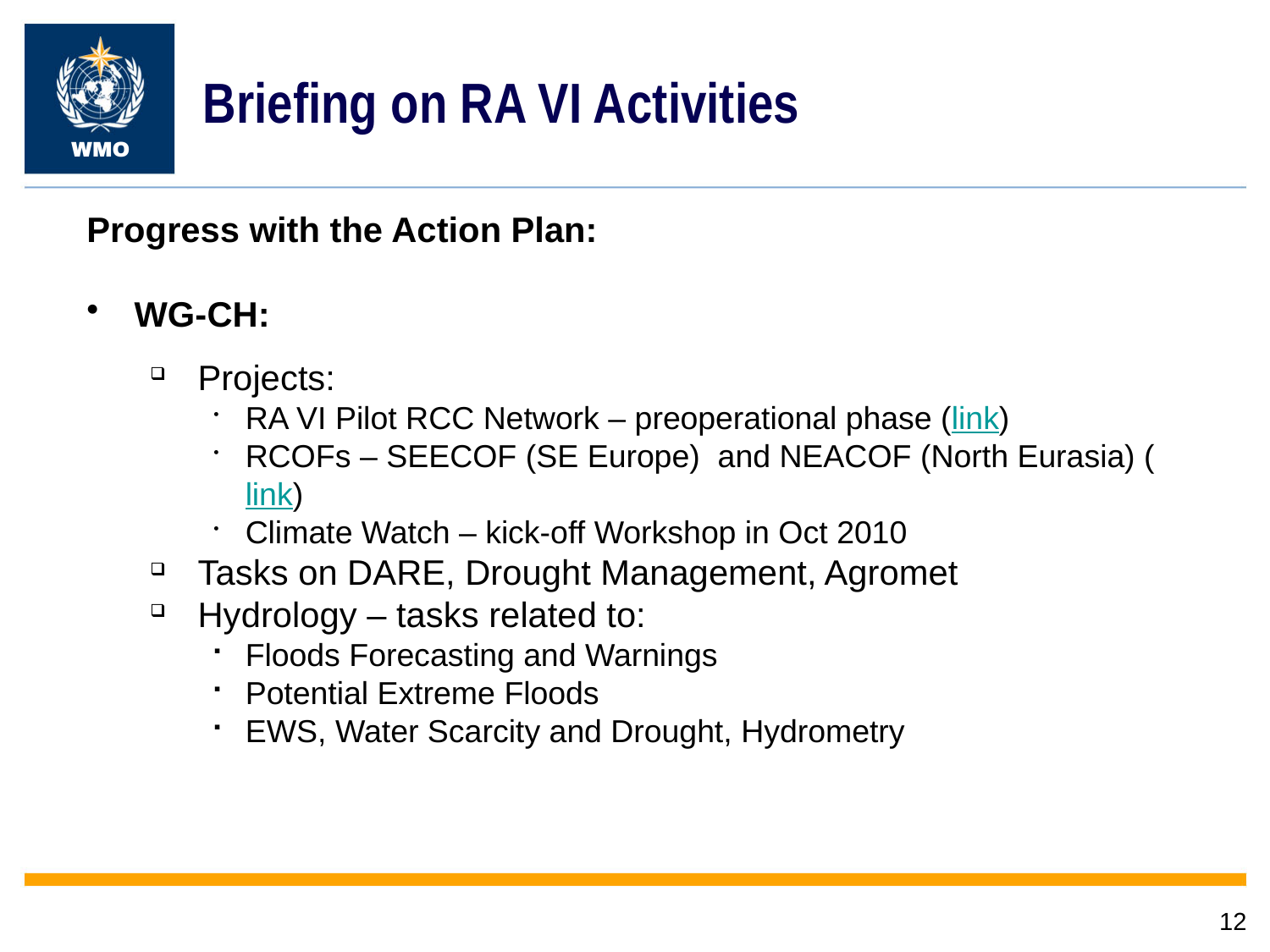

Briefing on RA VI Activities
WMO
Progress with the Action Plan:

WG-CH:

Projects:
RA VI Pilot RCC Network – preoperational phase (link)
RCOFs – SEECOF (SE Europe)  and NEACOF (North Eurasia) (link)
Climate Watch – kick-off Workshop in Oct 2010
Tasks on DARE, Drought Management, Agromet
Hydrology – tasks related to:
Floods Forecasting and Warnings
Potential Extreme Floods
EWS, Water Scarcity and Drought, Hydrometry

12